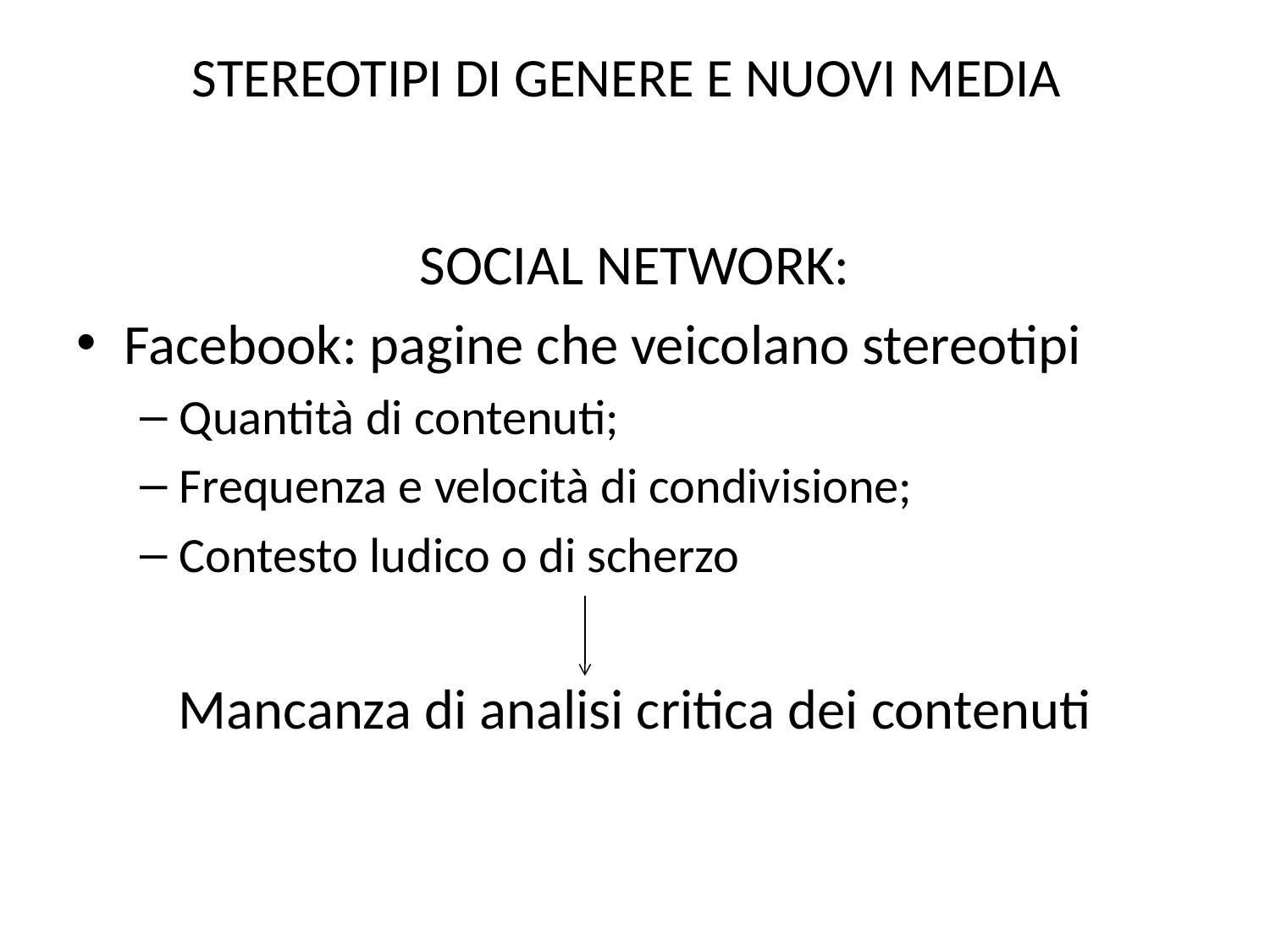

# STEREOTIPI DI GENERE E NUOVI MEDIA
SOCIAL NETWORK:
Facebook: pagine che veicolano stereotipi
Quantità di contenuti;
Frequenza e velocità di condivisione;
Contesto ludico o di scherzo

Mancanza di analisi critica dei contenuti